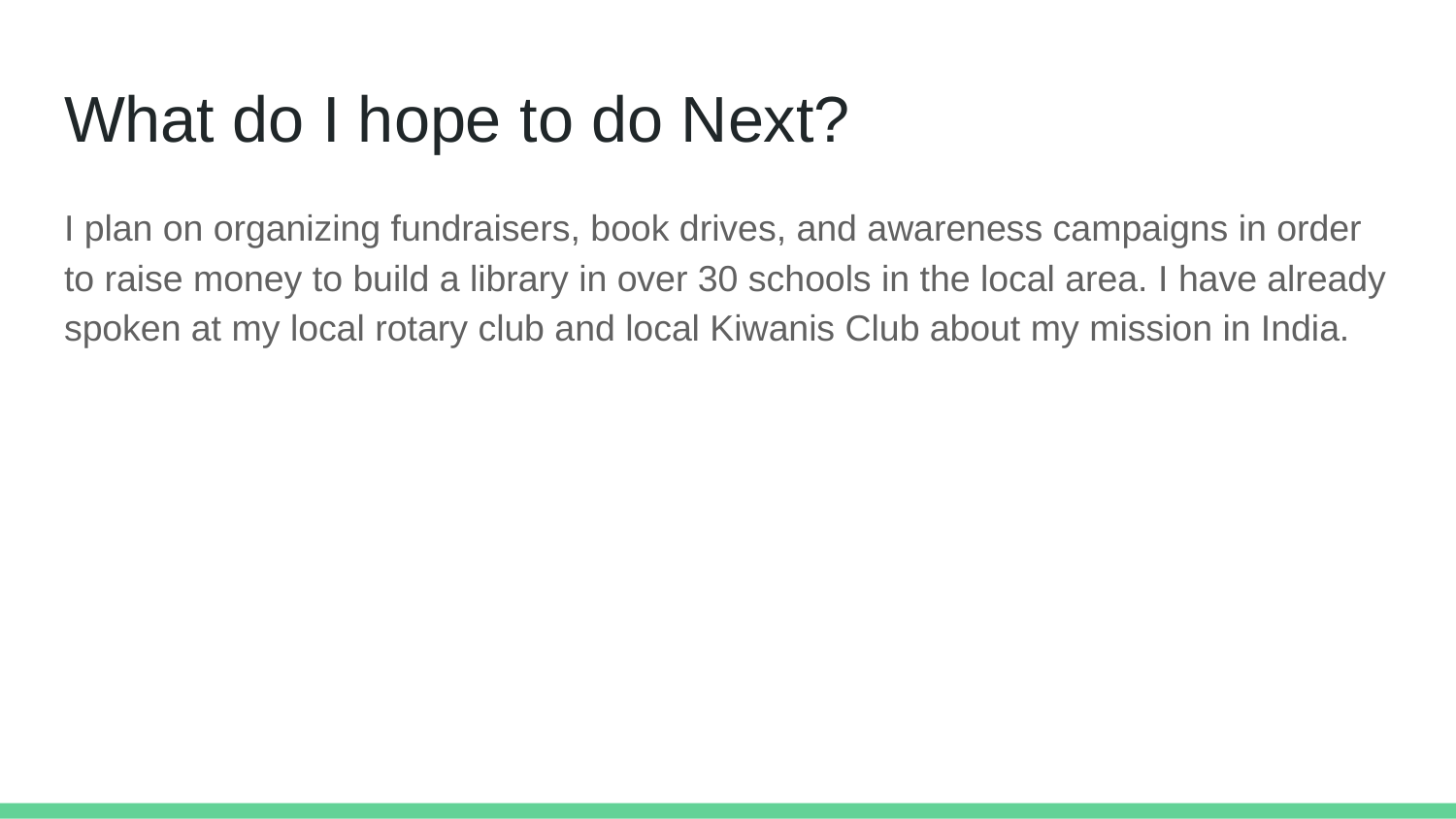

# What do I hope to do Next?
I plan on organizing fundraisers, book drives, and awareness campaigns in order to raise money to build a library in over 30 schools in the local area. I have already spoken at my local rotary club and local Kiwanis Club about my mission in India.